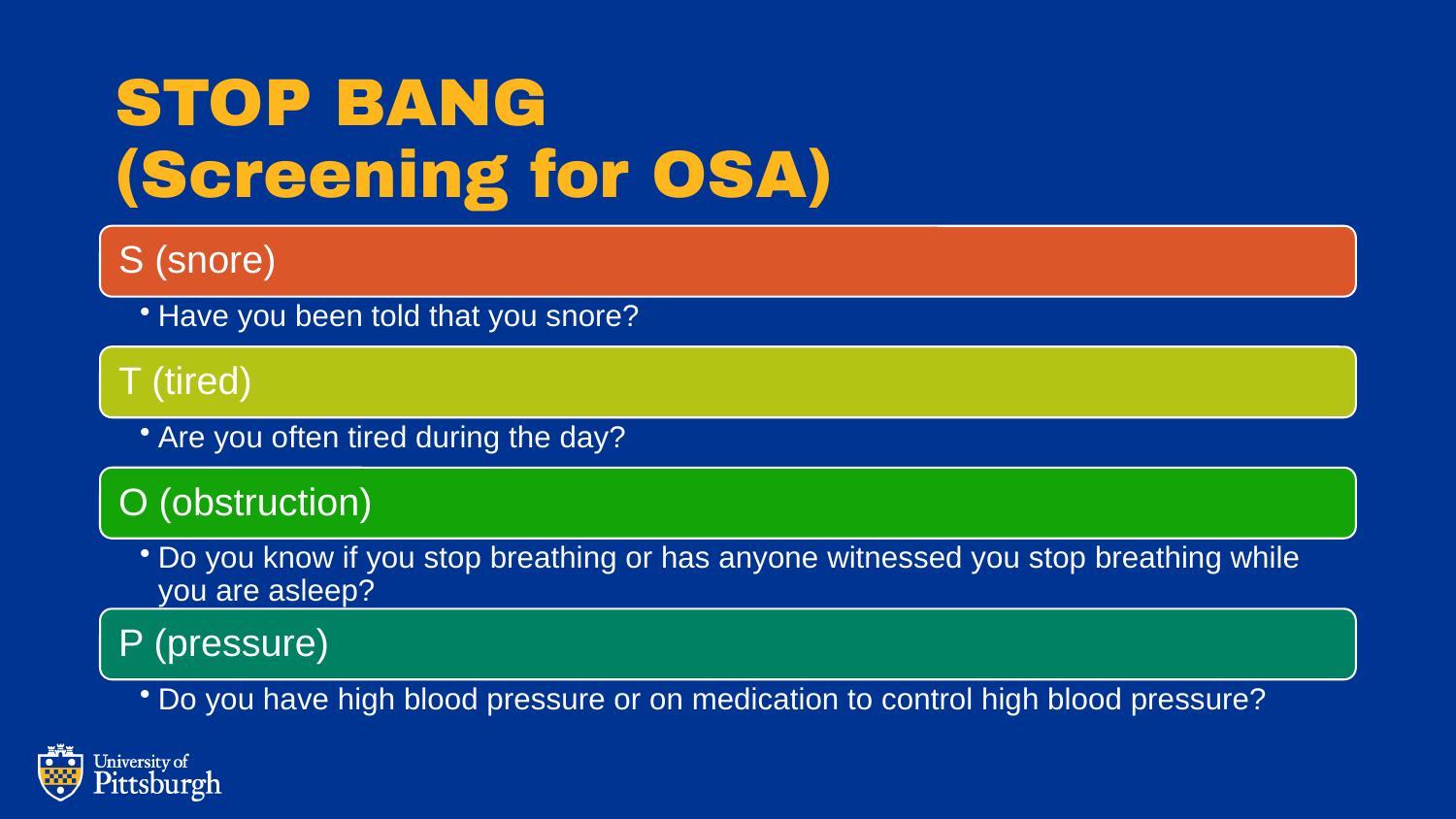

# STOP BANG (Screening for OSA)
S (snore)
Have you been told that you snore?
T (tired)
Are you often tired during the day?
O (obstruction)
Do you know if you stop breathing or has anyone witnessed you stop breathing while you are asleep?
P (pressure)
Do you have high blood pressure or on medication to control high blood pressure?